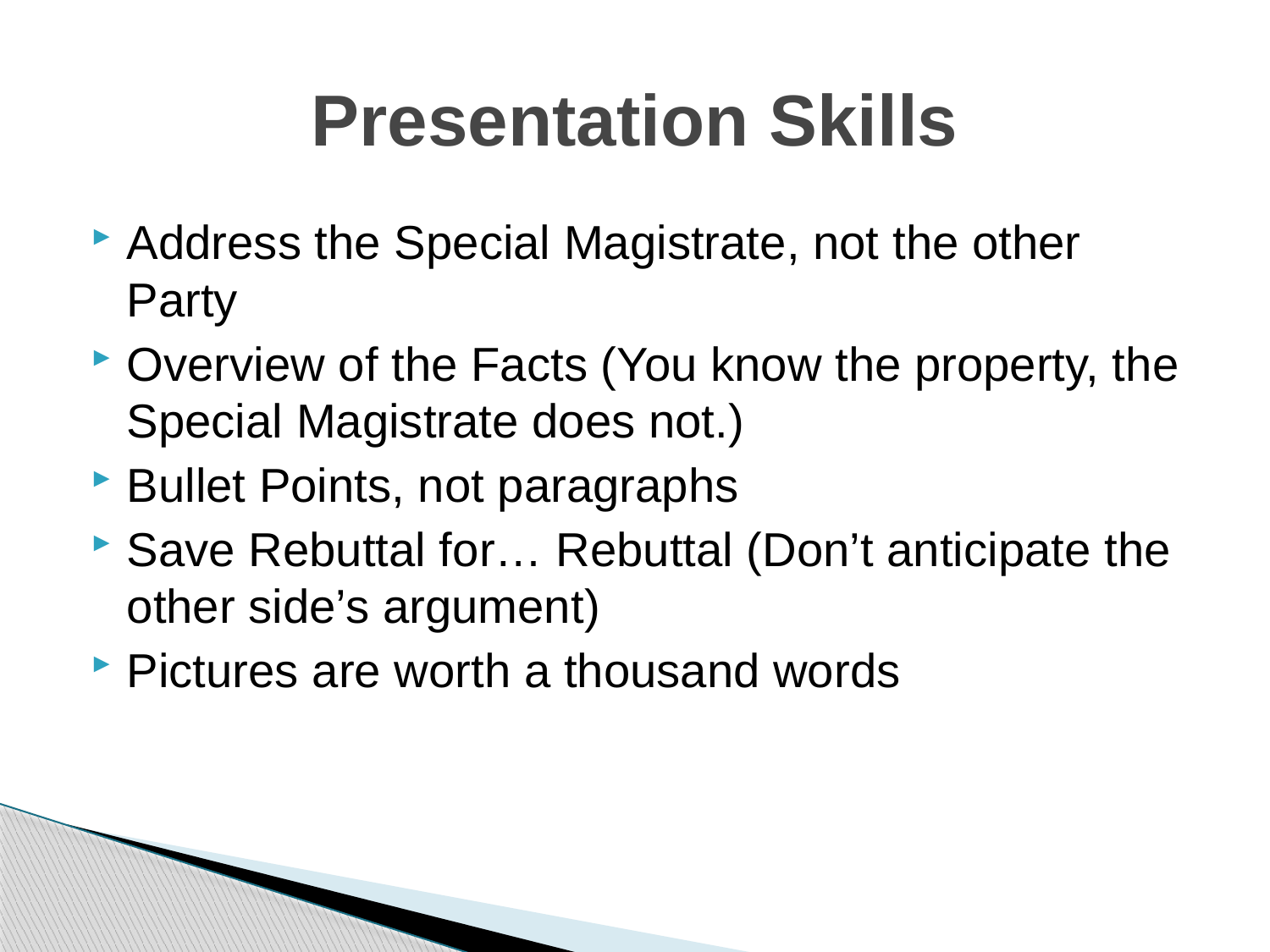

# Presentation Skills
Address the Special Magistrate, not the other Party
Overview of the Facts (You know the property, the Special Magistrate does not.)
Bullet Points, not paragraphs
Save Rebuttal for… Rebuttal (Don’t anticipate the other side’s argument)
Pictures are worth a thousand words